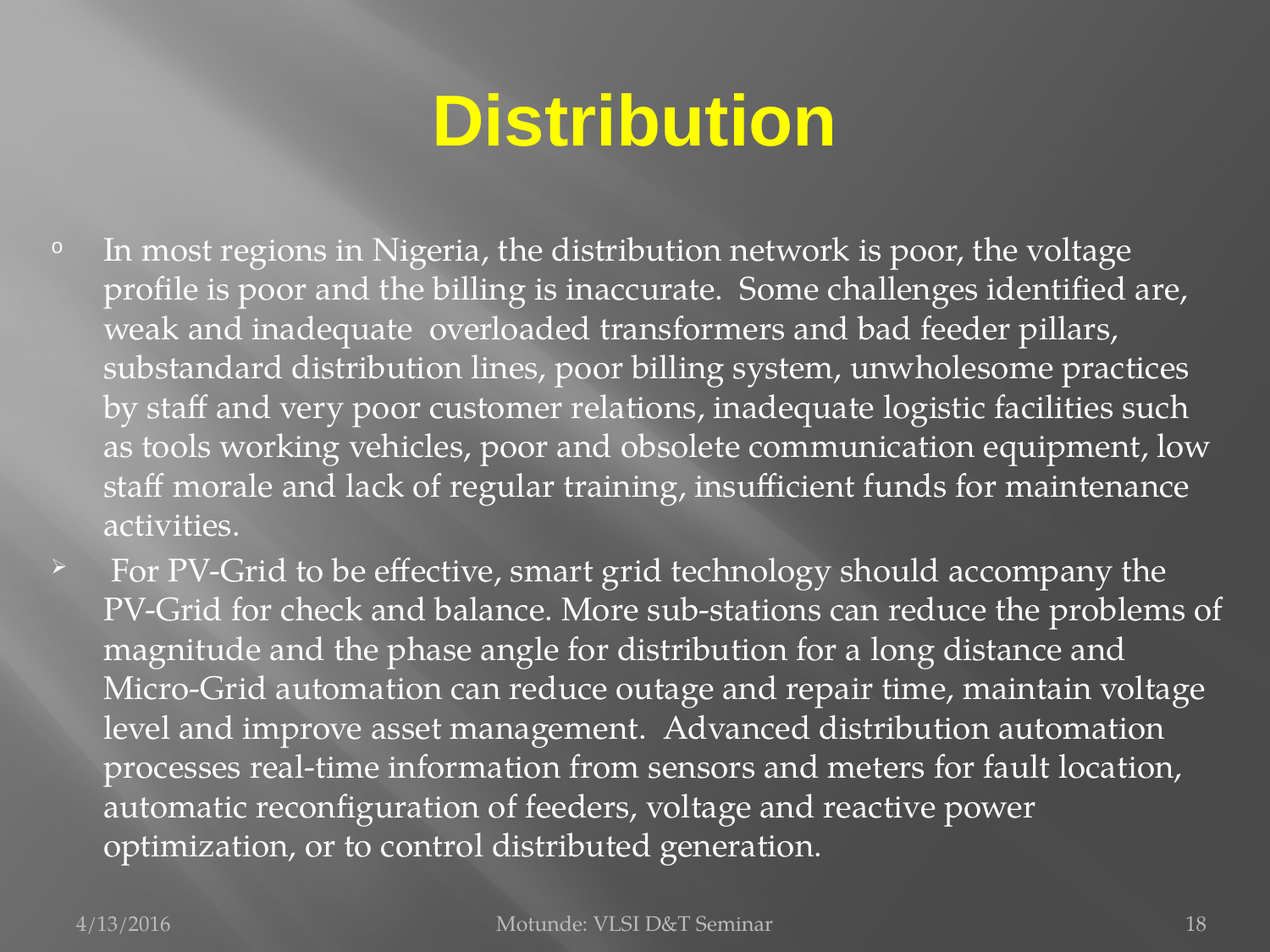

# Distribution
In most regions in Nigeria, the distribution network is poor, the voltage profile is poor and the billing is inaccurate.  Some challenges identified are, weak and inadequate  overloaded transformers and bad feeder pillars, substandard distribution lines, poor billing system, unwholesome practices by staff and very poor customer relations, inadequate logistic facilities such as tools working vehicles, poor and obsolete communication equipment, low staff morale and lack of regular training, insufficient funds for maintenance activities.
 For PV-Grid to be effective, smart grid technology should accompany the PV-Grid for check and balance. More sub-stations can reduce the problems of magnitude and the phase angle for distribution for a long distance and Micro-Grid automation can reduce outage and repair time, maintain voltage level and improve asset management.  Advanced distribution automation processes real-time information from sensors and meters for fault location, automatic reconfiguration of feeders, voltage and reactive power optimization, or to control distributed generation.

4/13/2016
Motunde: VLSI D&T Seminar
18